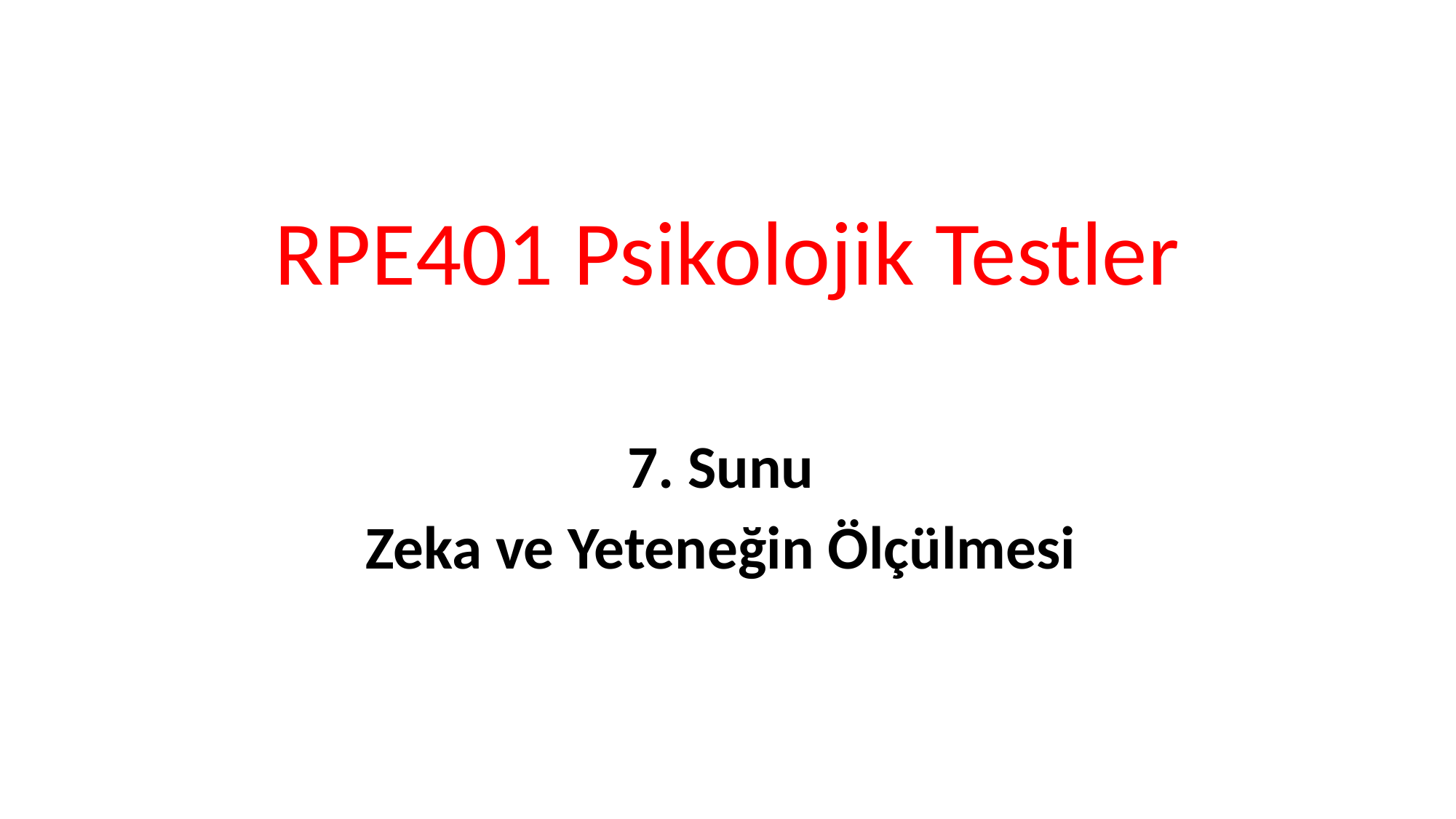

# RPE401 Psikolojik Testler
7. Sunu
Zeka ve Yeteneğin Ölçülmesi